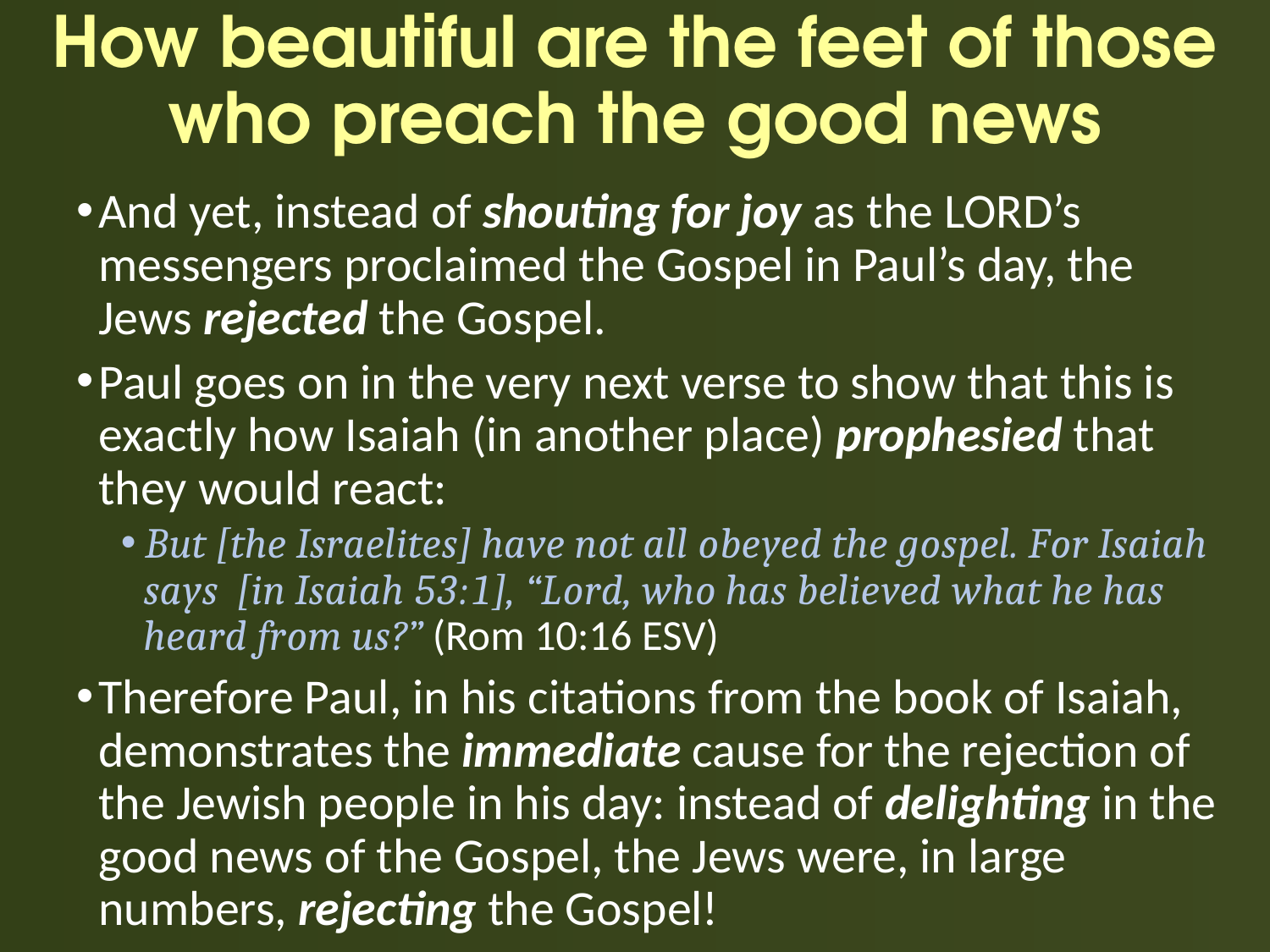

# How beautiful are the feet of those who preach the good news
And yet, instead of shouting for joy as the LORD’s messengers proclaimed the Gospel in Paul’s day, the Jews rejected the Gospel.
Paul goes on in the very next verse to show that this is exactly how Isaiah (in another place) prophesied that they would react:
But [the Israelites] have not all obeyed the gospel. For Isaiah says  [in Isaiah 53:1], “Lord, who has believed what he has heard from us?” (Rom 10:16 ESV)
Therefore Paul, in his citations from the book of Isaiah, demonstrates the immediate cause for the rejection of the Jewish people in his day: instead of delighting in the good news of the Gospel, the Jews were, in large numbers, rejecting the Gospel!